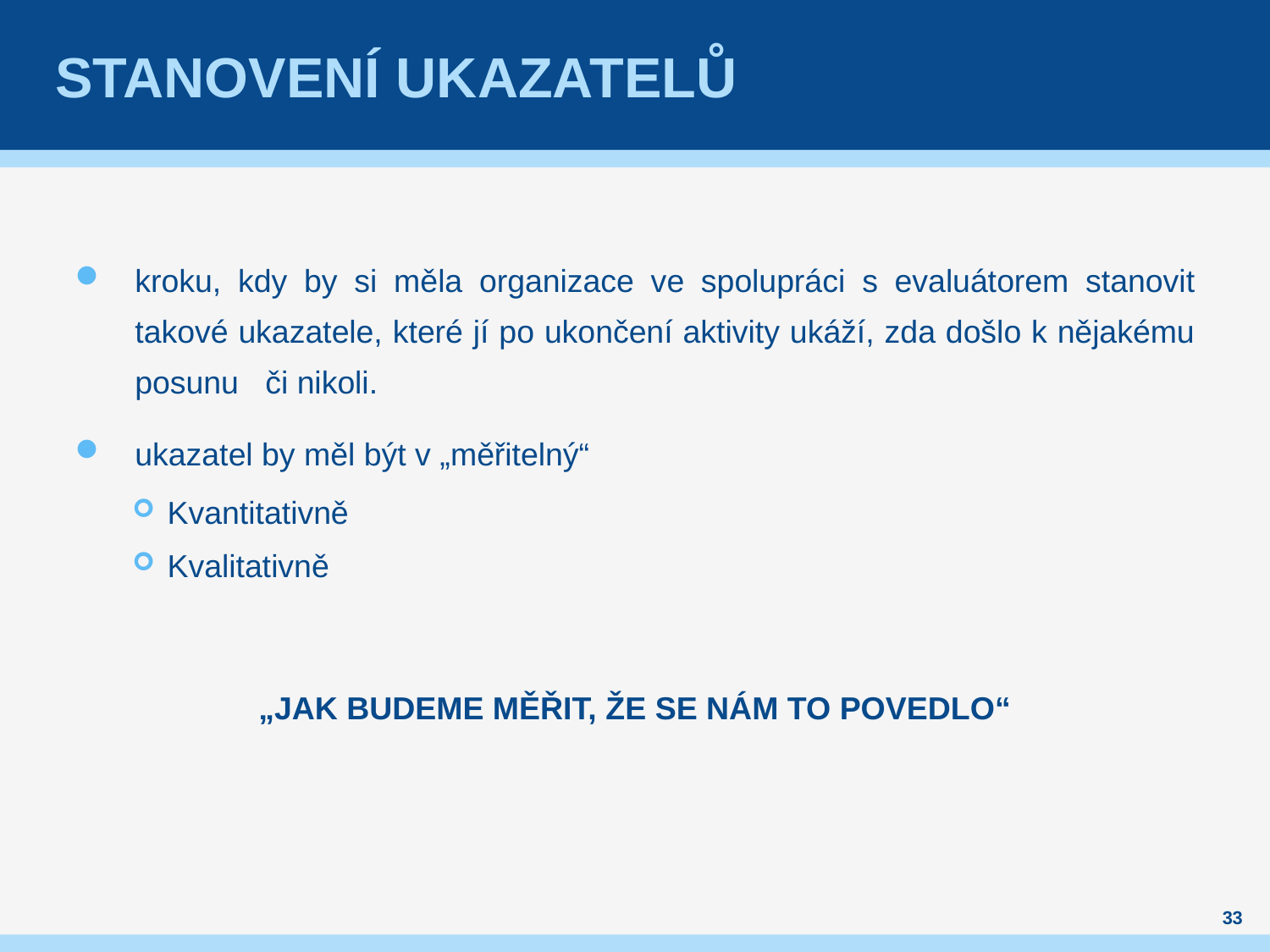

# Stanovení ukazatelů

kroku, kdy by si měla organizace ve spolupráci s evaluátorem stanovit takové ukazatele, které jí po ukončení aktivity ukáží, zda došlo k nějakému posunu   či nikoli.
ukazatel by měl být v „měřitelný“
Kvantitativně
Kvalitativně

„JAK BUDEME MĚŘIT, ŽE SE NÁM TO POVEDLO“

33